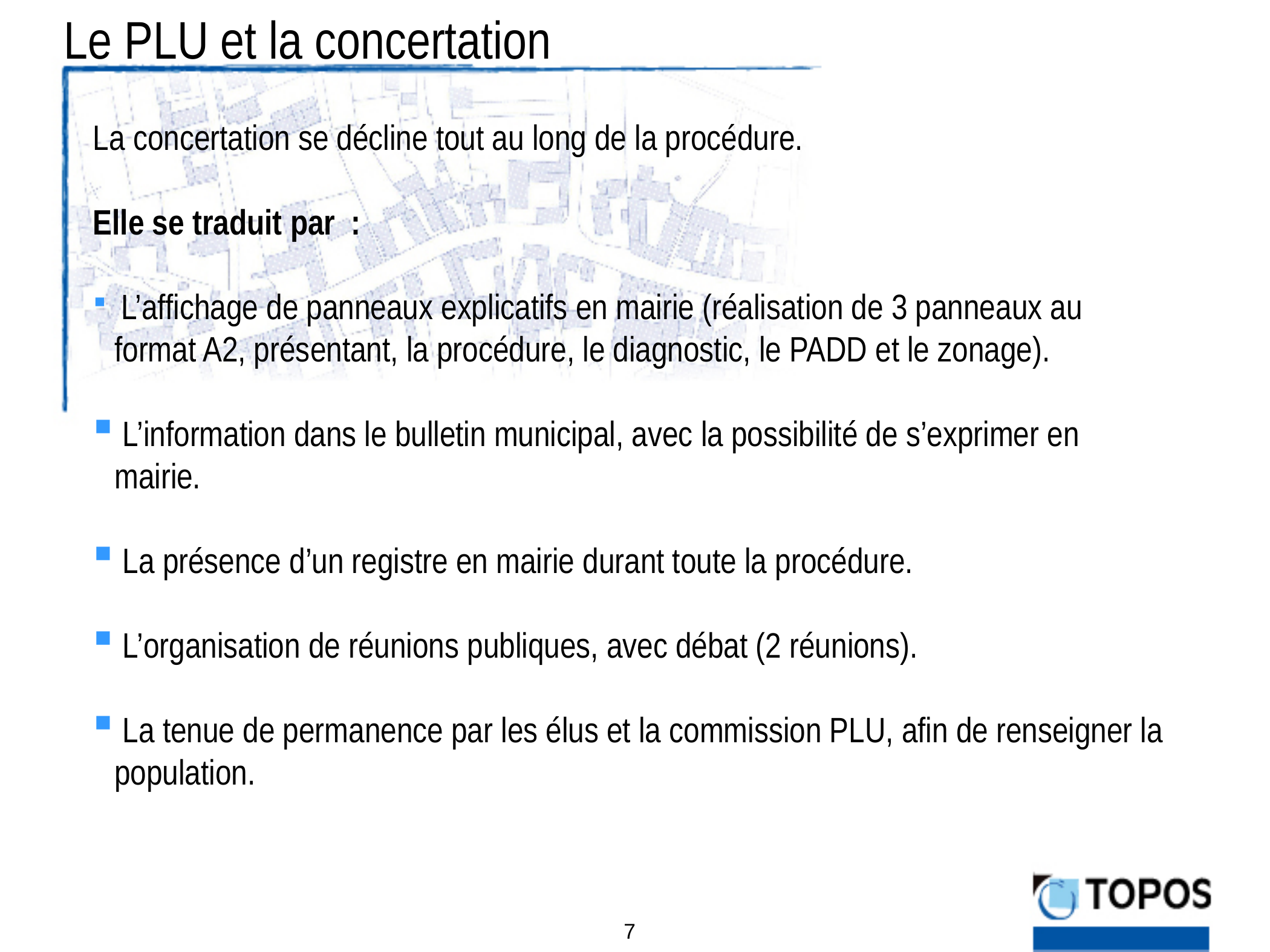

Le PLU et la concertation
La concertation se décline tout au long de la procédure.

Elle se traduit par  :

 L’affichage de panneaux explicatifs en mairie (réalisation de 3 panneaux au format A2, présentant, la procédure, le diagnostic, le PADD et le zonage).

 L’information dans le bulletin municipal, avec la possibilité de s’exprimer en mairie.

 La présence d’un registre en mairie durant toute la procédure.

 L’organisation de réunions publiques, avec débat (2 réunions).

 La tenue de permanence par les élus et la commission PLU, afin de renseigner la population.

7